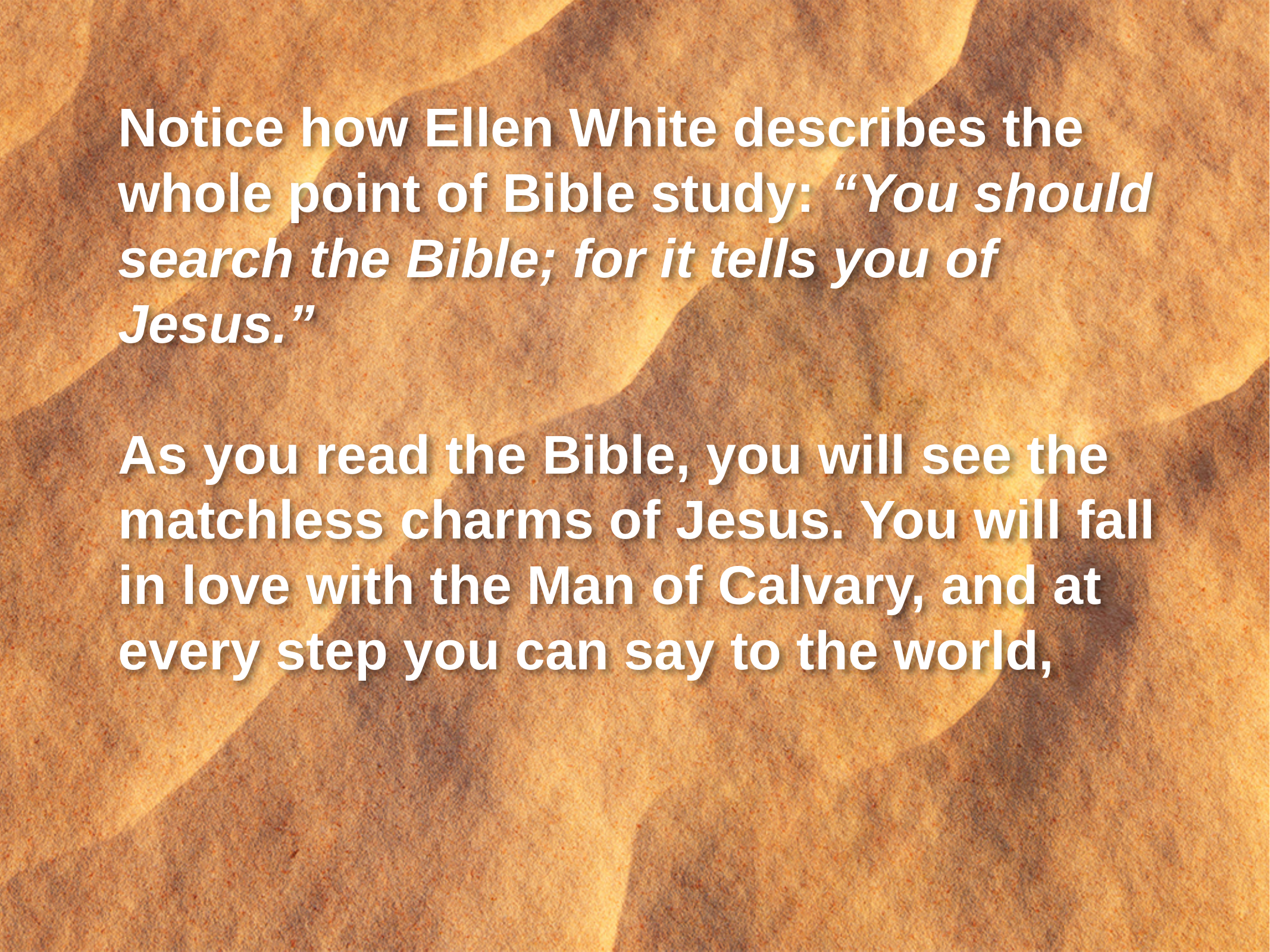

Notice how Ellen White describes the whole point of Bible study: “You should search the Bible; for it tells you of Jesus.”
As you read the Bible, you will see the matchless charms of Jesus. You will fall in love with the Man of Calvary, and at every step you can say to the world,